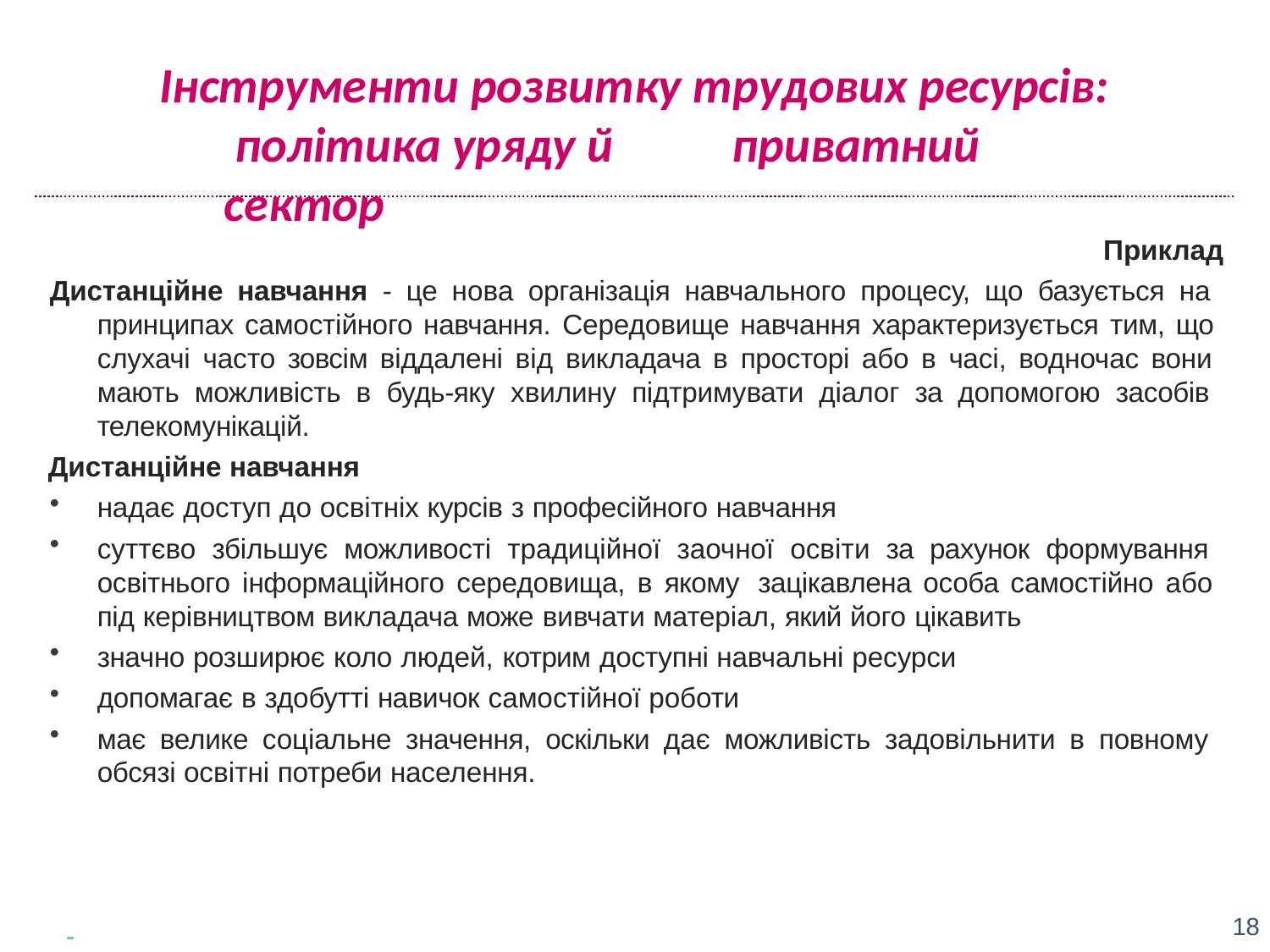

# Інструменти розвитку трудових ресурсів:  політика уряду й	приватний сектор

Приклад
Дистанційне навчання - це нова організація навчального процесу, що базується на  принципах самостійного навчання. Середовище навчання характеризується тим, що  слухачі часто зовсім віддалені від викладача в просторі або в часі, водночас вони  мають можливість в будь-яку хвилину підтримувати діалог за допомогою засобів  телекомунікацій.
Дистанційне навчання
надає доступ до освітніх курсів з професійного навчання
суттєво збільшує можливості традиційної заочної освіти за рахунок формування  освітнього інформаційного середовища, в якому зацікавлена особа самостійно або  під керівництвом викладача може вивчати матеріал, який його цікавить
значно розширює коло людей, котрим доступні навчальні ресурси
допомагає в здобутті навичок самостійної роботи
має велике соціальне значення, оскільки дає можливість задовільнити в повному
обсязі освітні потреби населення.
 		18